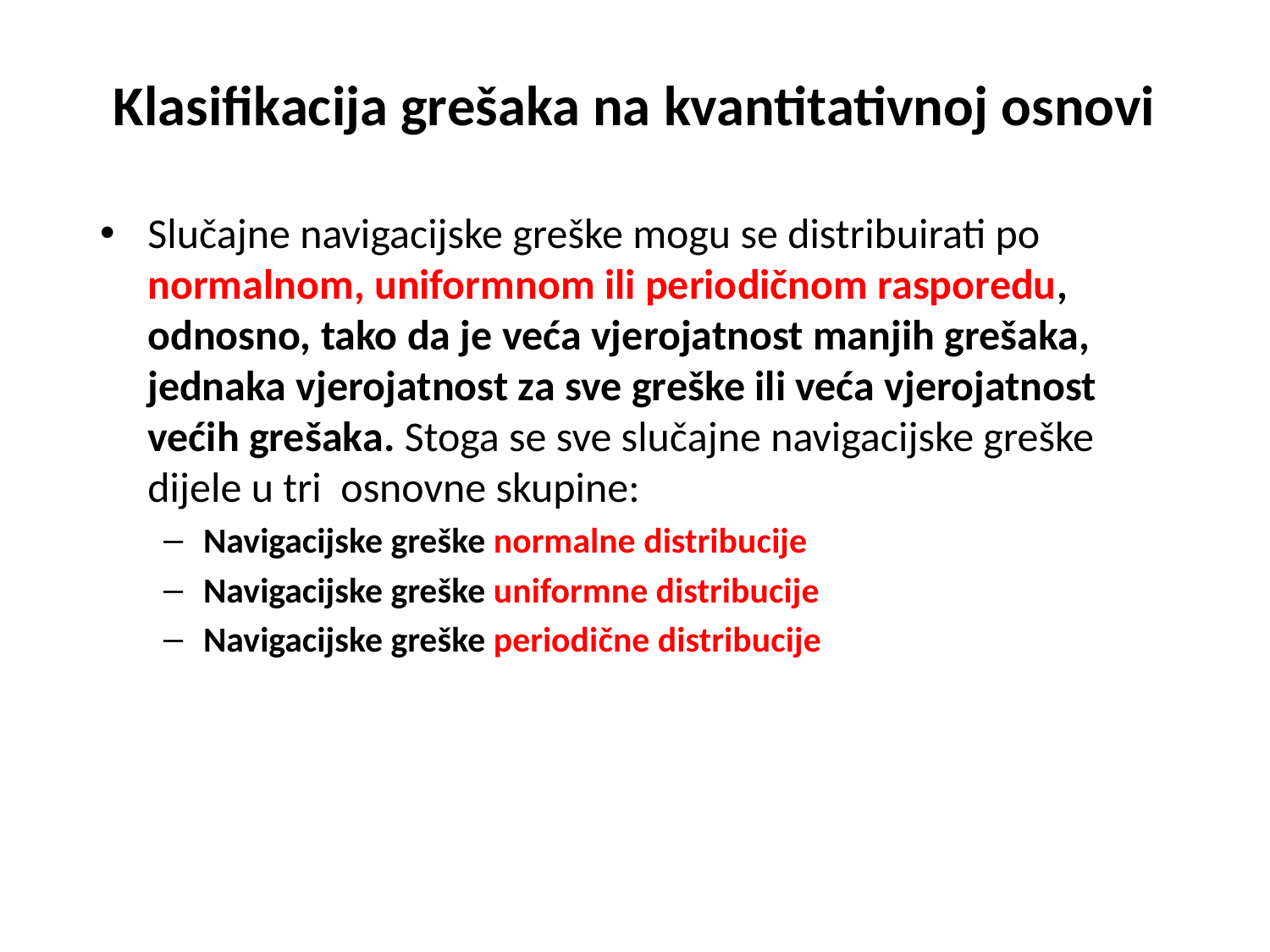

# Klasifikacija grešaka na kvantitativnoj osnovi
Slučajne navigacijske greške mogu se distribuirati po normalnom, uniformnom ili periodičnom rasporedu, odnosno, tako da je veća vjerojatnost manjih grešaka, jednaka vjerojatnost za sve greške ili veća vjerojatnost većih grešaka. Stoga se sve slučajne navigacijske greške dijele u tri  osnovne skupine:
Navigacijske greške normalne distribucije
Navigacijske greške uniformne distribucije
Navigacijske greške periodične distribucije